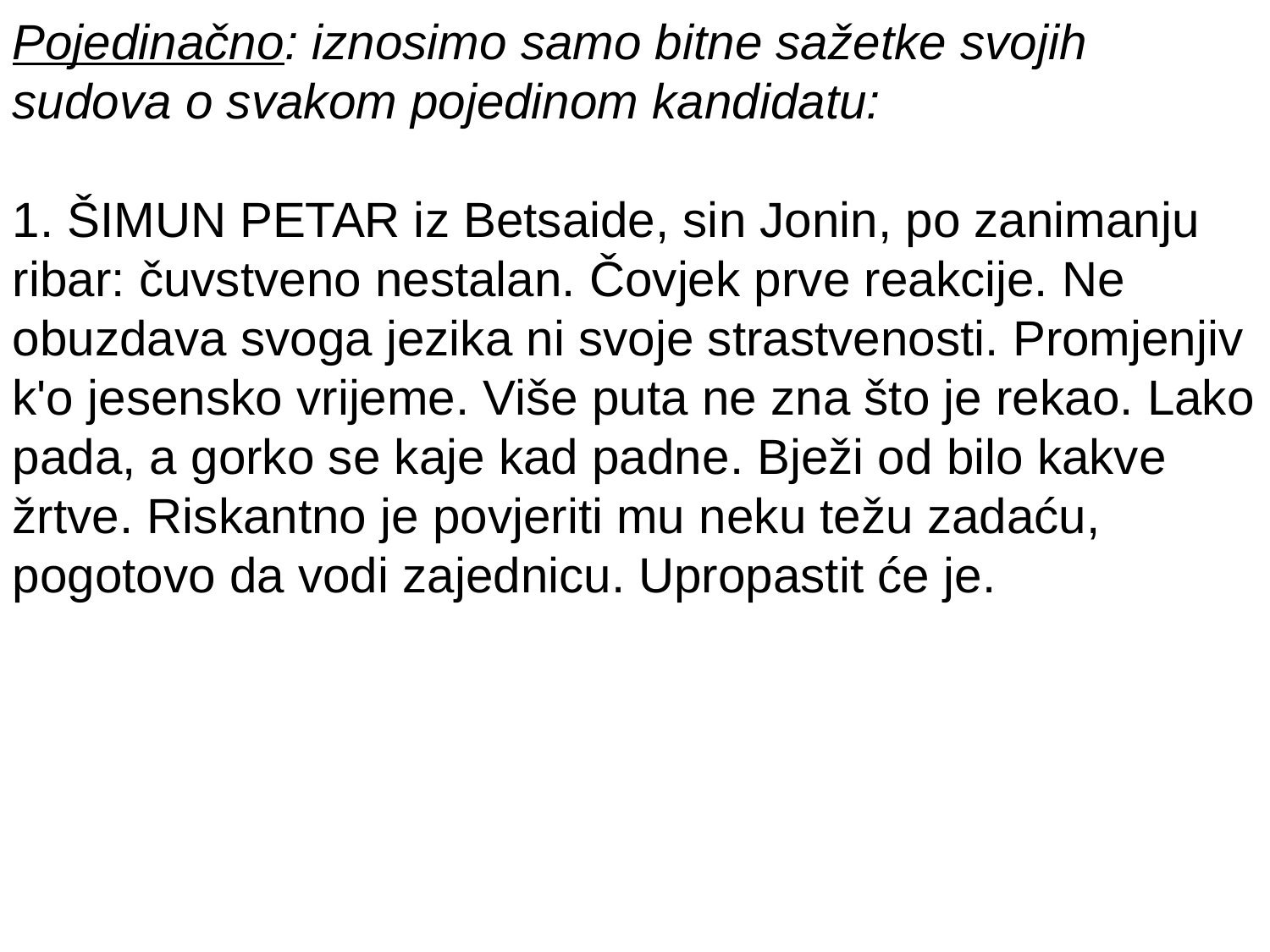

Pojedinačno: iznosimo samo bitne sažetke svojih sudova o svakom pojedinom kandidatu:

1. ŠIMUN PETAR iz Betsaide, sin Jonin, po zanimanju ribar: čuvstveno nestalan. Čovjek prve reakcije. Ne obuzdava svoga jezika ni svoje strastvenosti. Promjenjiv k'o jesensko vrijeme. Više puta ne zna što je rekao. Lako pada, a gorko se kaje kad padne. Bježi od bilo kakve žrtve. Riskantno je povjeriti mu neku težu zadaću, pogotovo da vodi zajednicu. Upropastit će je.